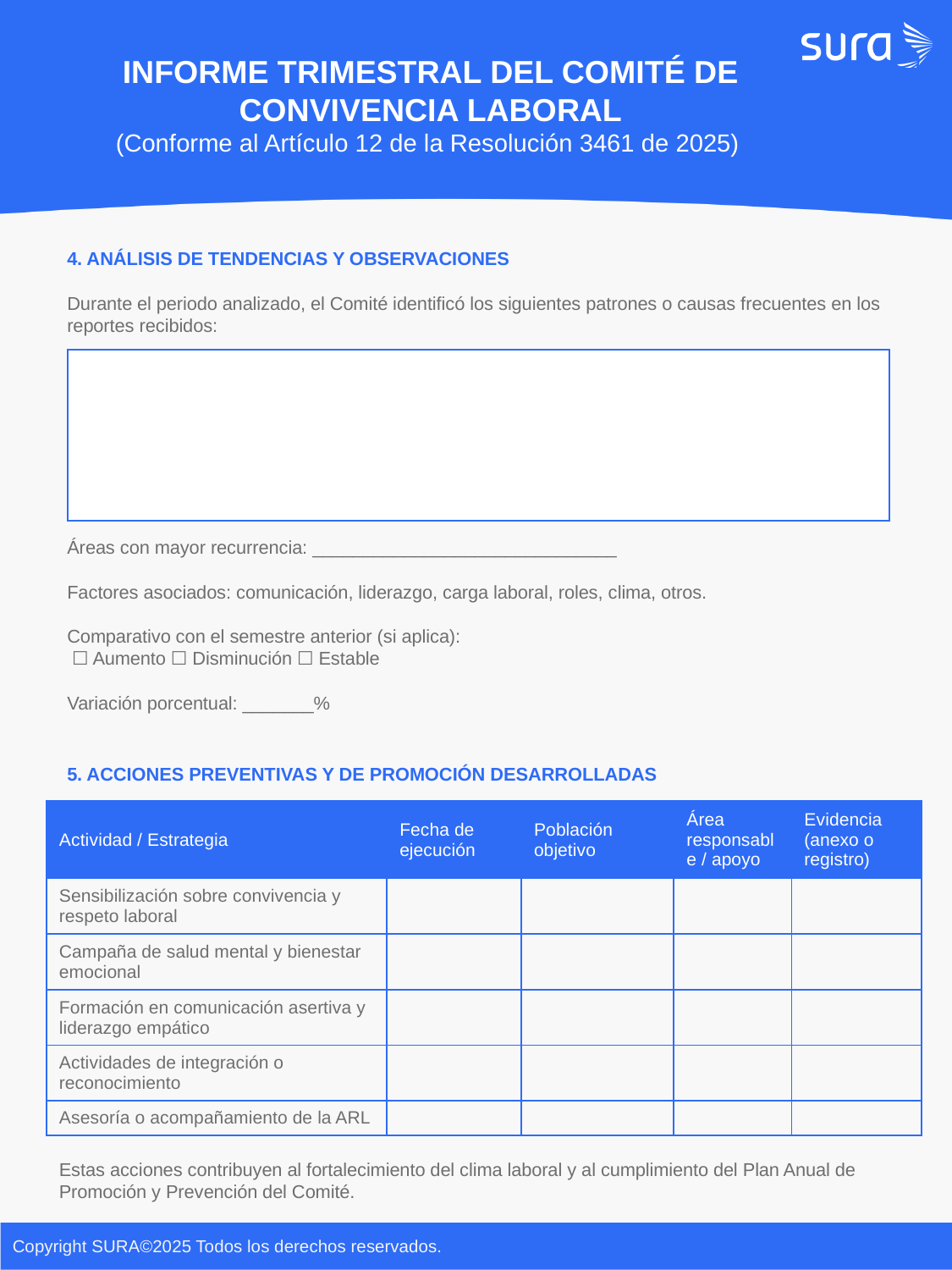

INFORME TRIMESTRAL DEL COMITÉ DE CONVIVENCIA LABORAL
(Conforme al Artículo 12 de la Resolución 3461 de 2025)
4. ANÁLISIS DE TENDENCIAS Y OBSERVACIONES

Durante el periodo analizado, el Comité identificó los siguientes patrones o causas frecuentes en los reportes recibidos:

Áreas con mayor recurrencia: ______________________________
Factores asociados: comunicación, liderazgo, carga laboral, roles, clima, otros.

Comparativo con el semestre anterior (si aplica):
 ☐ Aumento ☐ Disminución ☐ Estable
Variación porcentual: _______%

5. ACCIONES PREVENTIVAS Y DE PROMOCIÓN DESARROLLADAS

| Actividad / Estrategia | Fecha de ejecución | Población objetivo | Área responsable / apoyo | Evidencia (anexo o registro) |
| --- | --- | --- | --- | --- |
| Sensibilización sobre convivencia y respeto laboral |  |  |  |  |
| Campaña de salud mental y bienestar emocional |  |  |  |  |
| Formación en comunicación asertiva y liderazgo empático |  |  |  |  |
| Actividades de integración o reconocimiento |  |  |  |  |
| Asesoría o acompañamiento de la ARL |  |  |  |  |
Estas acciones contribuyen al fortalecimiento del clima laboral y al cumplimiento del Plan Anual de Promoción y Prevención del Comité.